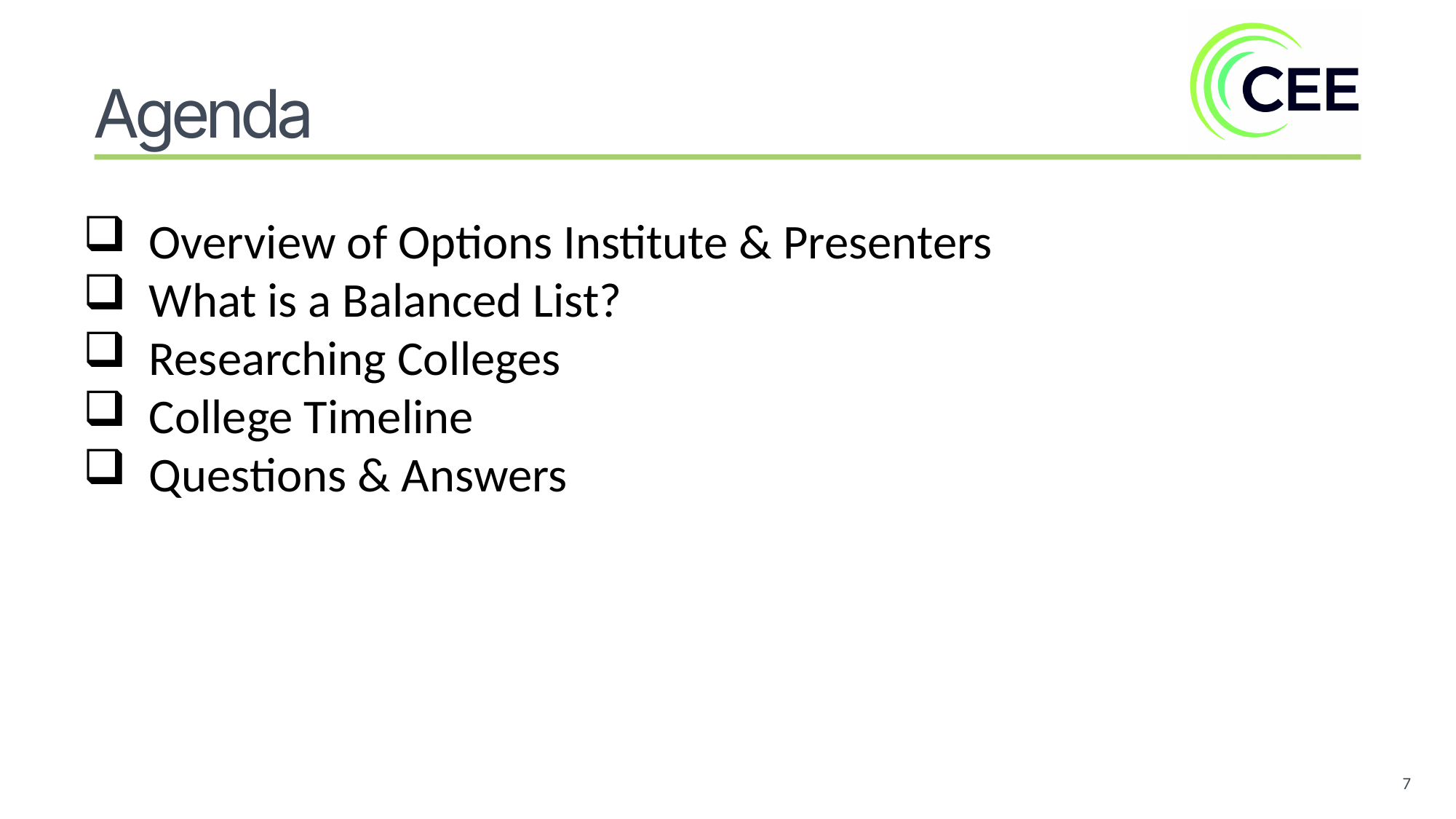

Agenda
  Overview of Options Institute & Presenters
  What is a Balanced List?
  Researching Colleges
  College Timeline
  Questions & Answers

7